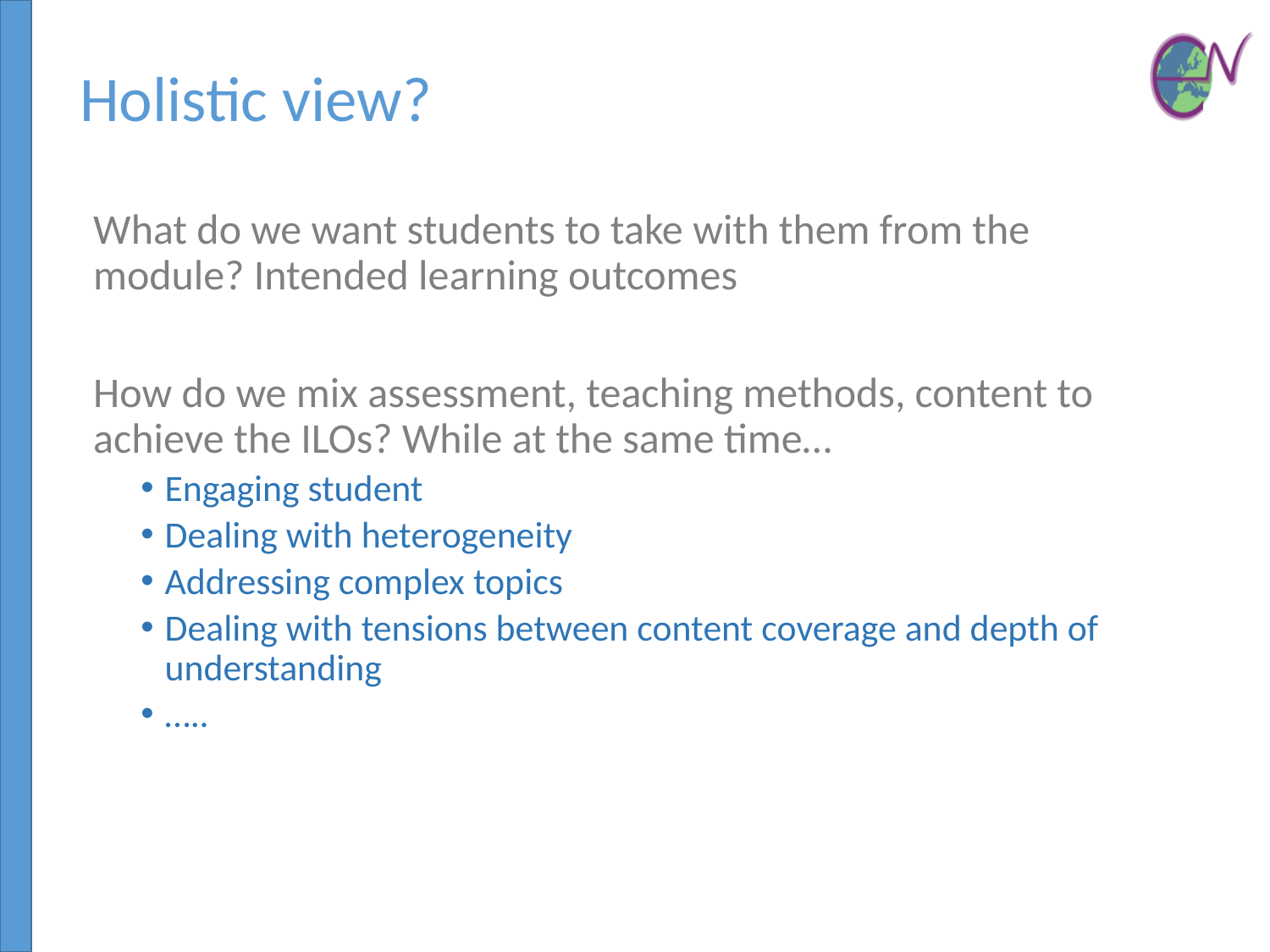

# Holistic view?
What do we want students to take with them from the module? Intended learning outcomes

How do we mix assessment, teaching methods, content to achieve the ILOs? While at the same time…
Engaging student
Dealing with heterogeneity
Addressing complex topics
Dealing with tensions between content coverage and depth of understanding
…..